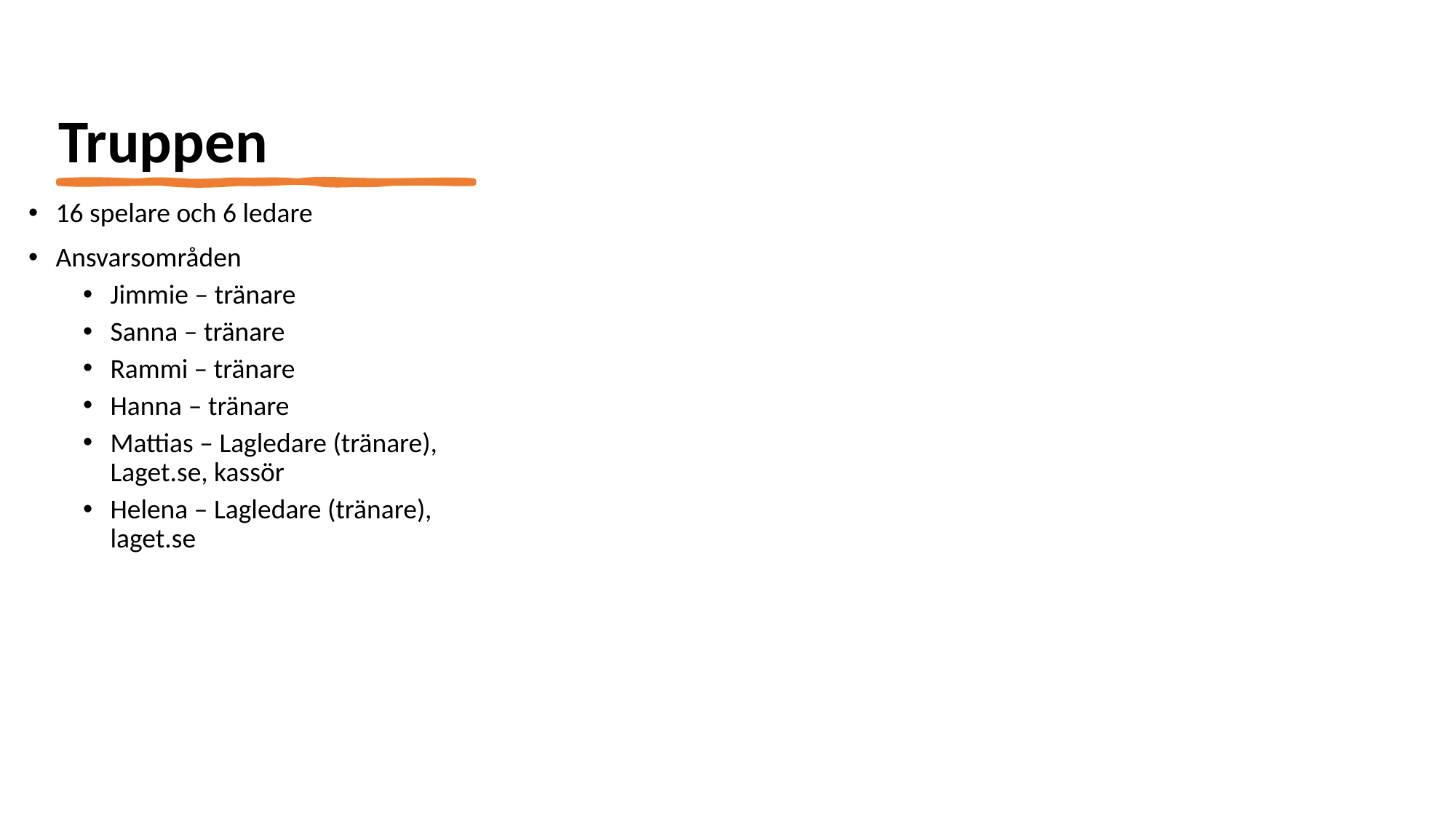

# Truppen

16 spelare och 6 ledare
Ansvarsområden
Jimmie – tränare
Sanna – tränare
Rammi – tränare
Hanna – tränare
Mattias – Lagledare (tränare), Laget.se, kassör
Helena – Lagledare (tränare), laget.se